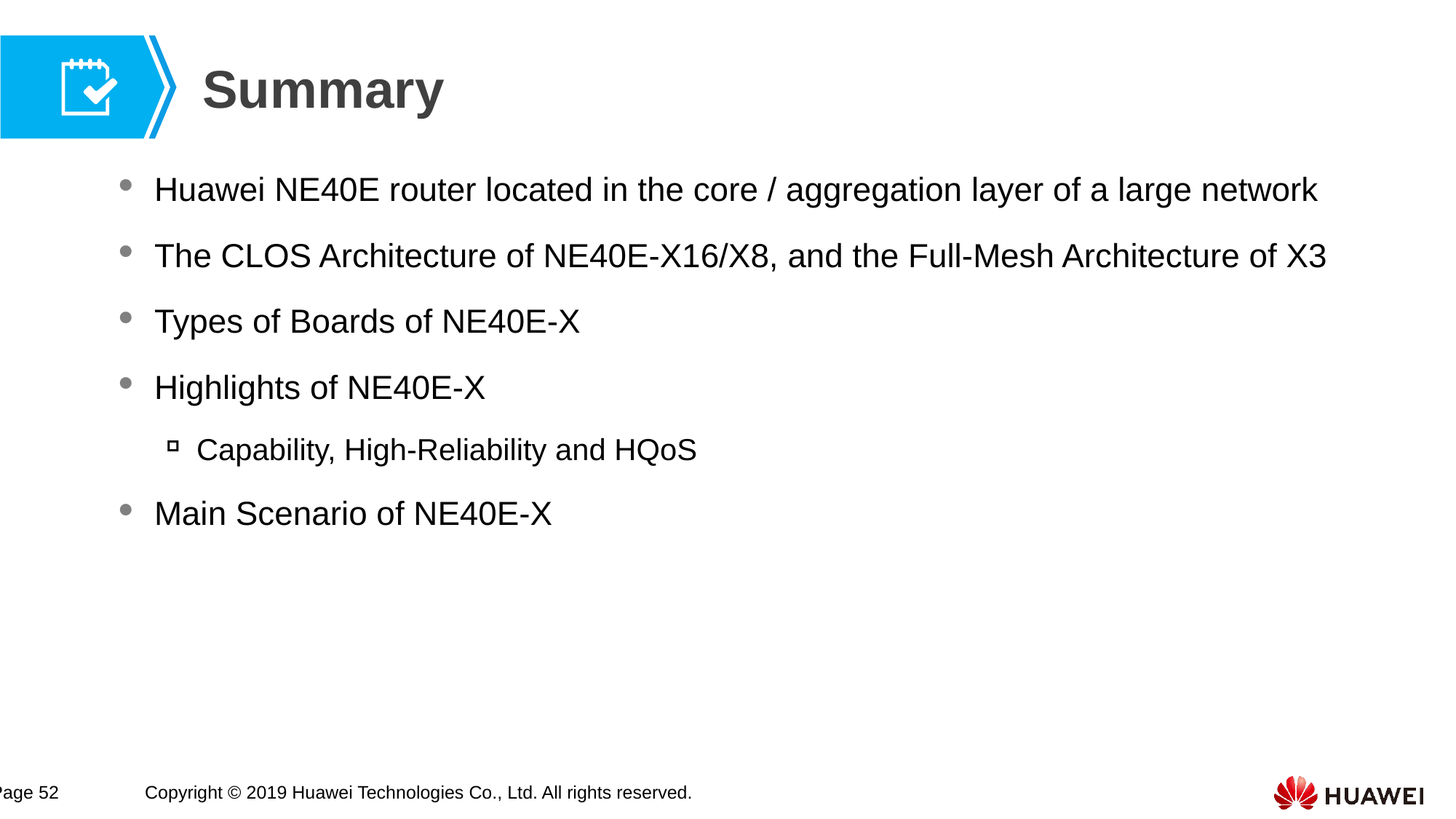

Huawei NE40E router located in the core / aggregation layer of a large network
The CLOS Architecture of NE40E-X16/X8, and the Full-Mesh Architecture of X3
Types of Boards of NE40E-X
Highlights of NE40E-X
Capability, High-Reliability and HQoS
Main Scenario of NE40E-X